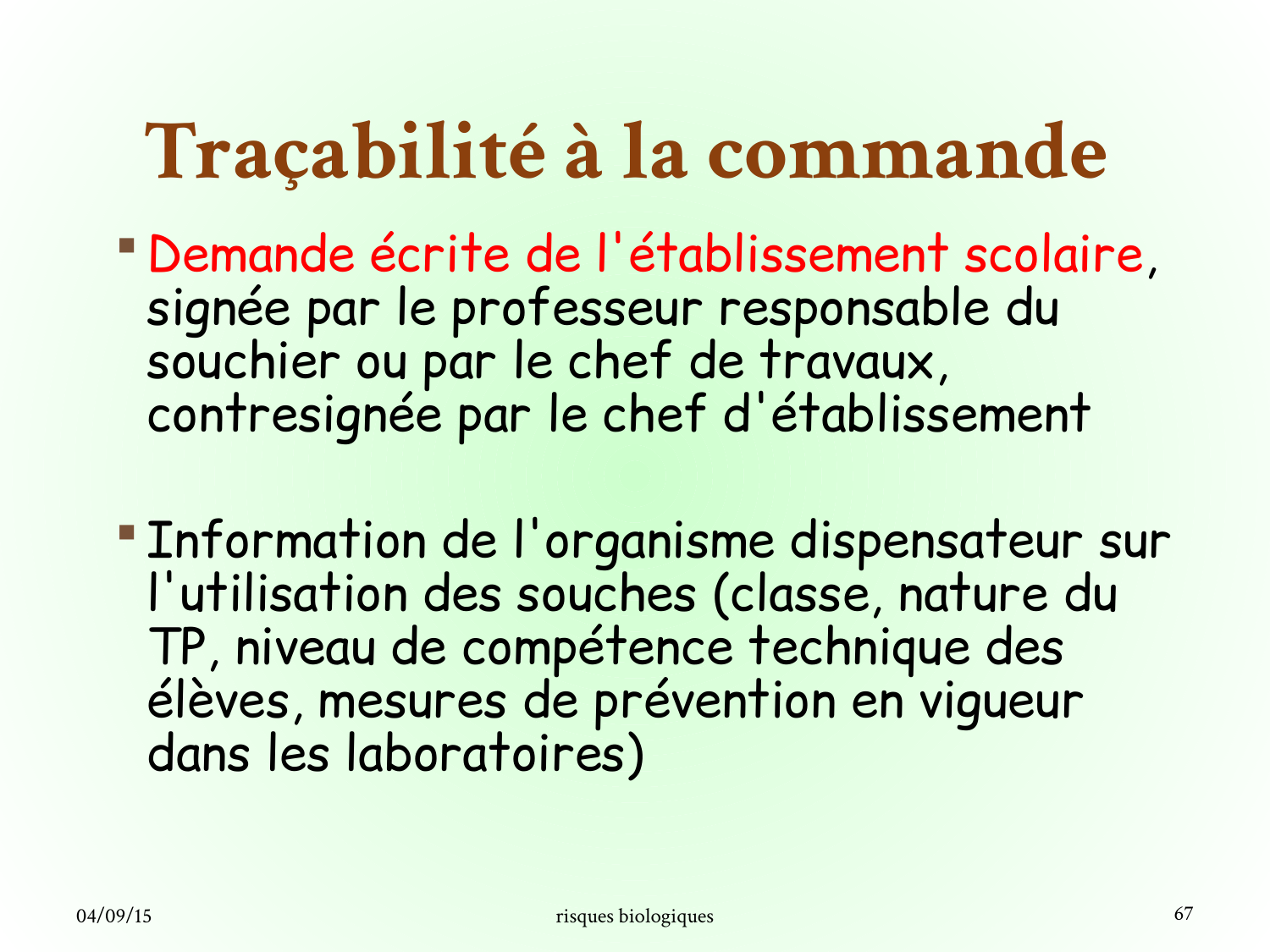

# Traçabilité à la commande
Demande écrite de l'établissement scolaire, signée par le professeur responsable du souchier ou par le chef de travaux, contresignée par le chef d'établissement

Information de l'organisme dispensateur sur l'utilisation des souches (classe, nature du TP, niveau de compétence technique des élèves, mesures de prévention en vigueur dans les laboratoires)

04/09/15
risques biologiques
67